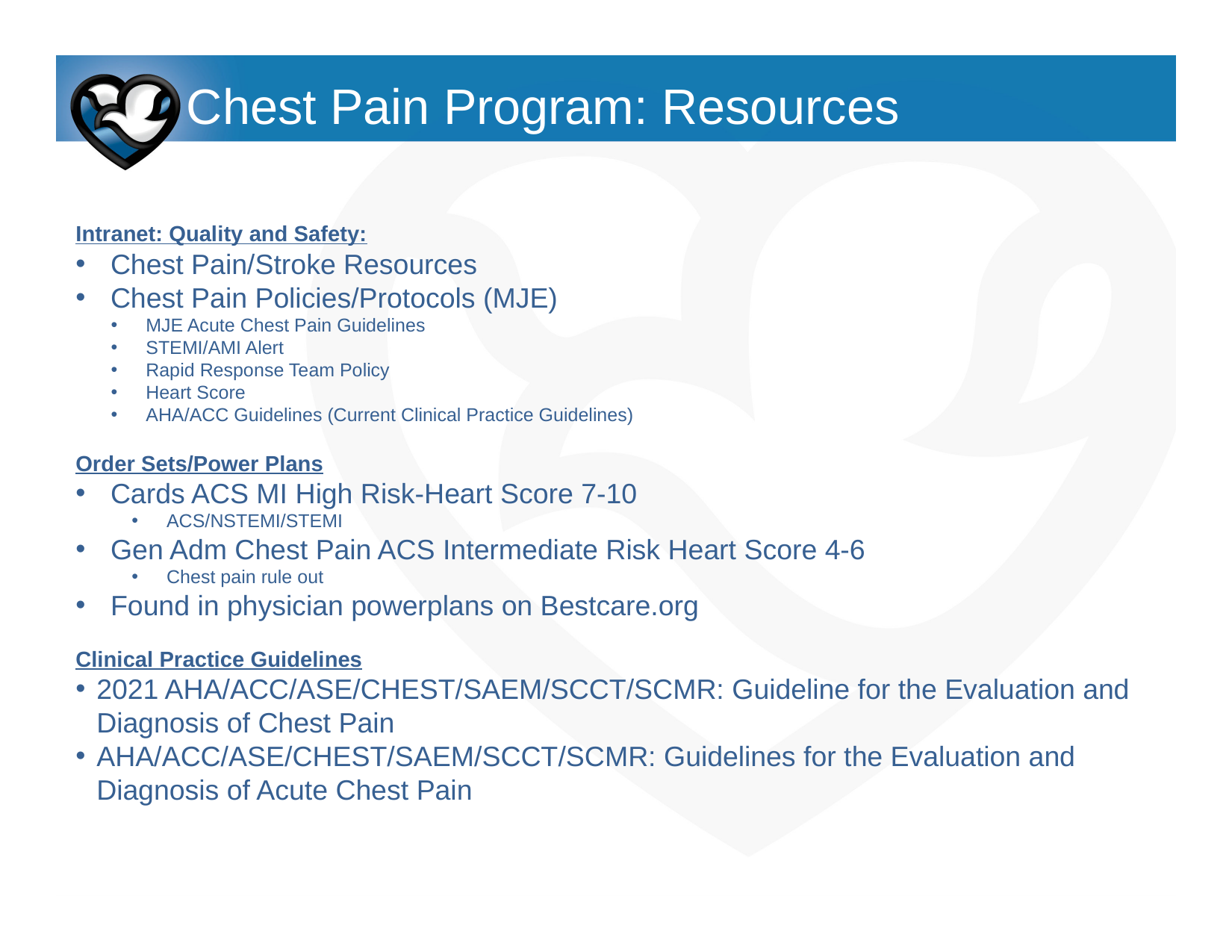

# Chest Pain Program: Resources
Intranet: Quality and Safety:
Chest Pain/Stroke Resources
Chest Pain Policies/Protocols (MJE)
MJE Acute Chest Pain Guidelines
STEMI/AMI Alert
Rapid Response Team Policy
Heart Score
AHA/ACC Guidelines (Current Clinical Practice Guidelines)

Order Sets/Power Plans
Cards ACS MI High Risk-Heart Score 7-10
ACS/NSTEMI/STEMI
Gen Adm Chest Pain ACS Intermediate Risk Heart Score 4-6
Chest pain rule out
Found in physician powerplans on Bestcare.org

Clinical Practice Guidelines
2021 AHA/ACC/ASE/CHEST/SAEM/SCCT/SCMR: Guideline for the Evaluation and Diagnosis of Chest Pain
AHA/ACC/ASE/CHEST/SAEM/SCCT/SCMR: Guidelines for the Evaluation and Diagnosis of Acute Chest Pain